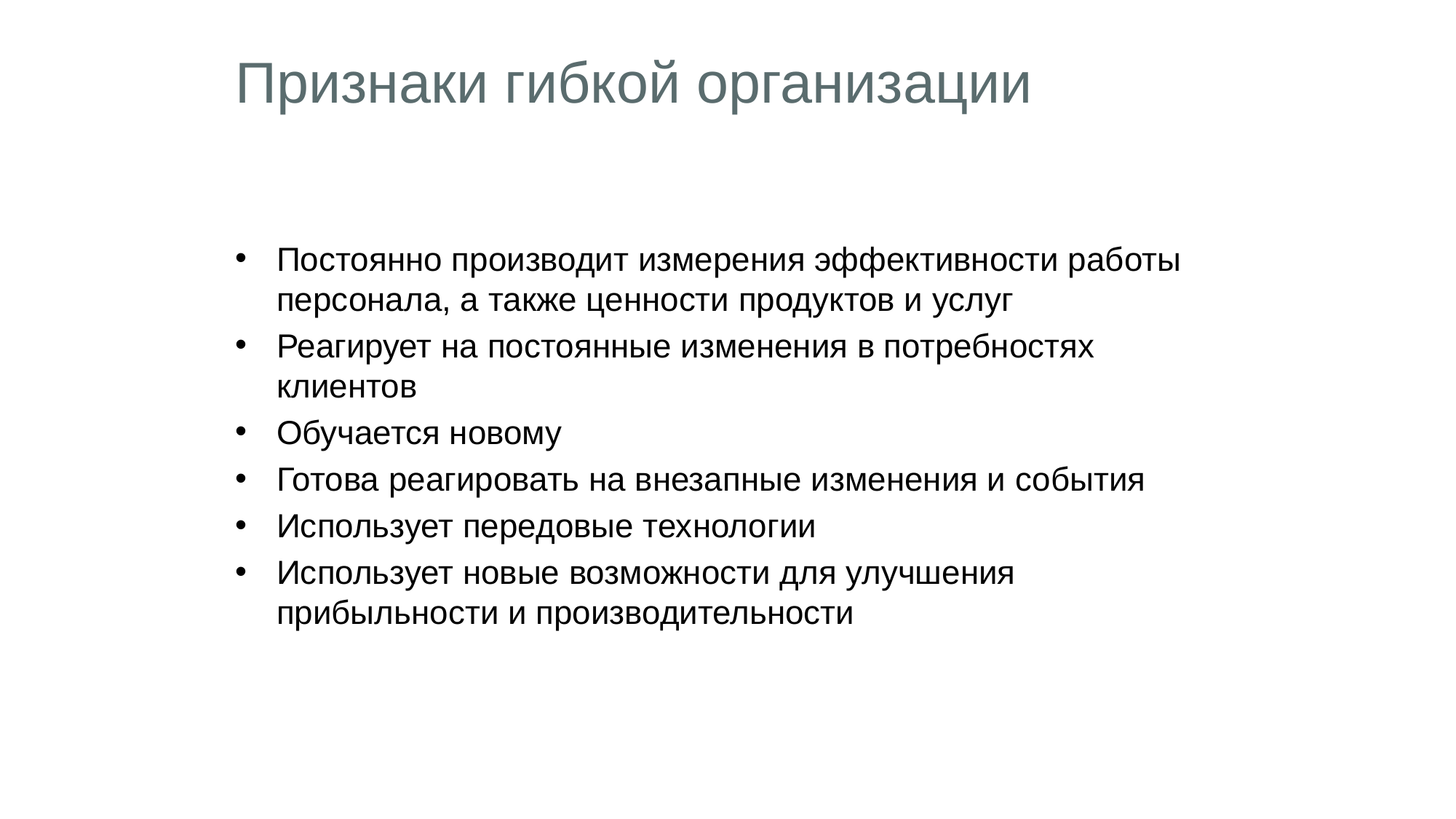

# Признаки гибкой организации
Постоянно производит измерения эффективности работы персонала, а также ценности продуктов и услуг
Реагирует на постоянные изменения в потребностях клиентов
Обучается новому
Готова реагировать на внезапные изменения и события
Использует передовые технологии
Использует новые возможности для улучшения прибыльности и производительности